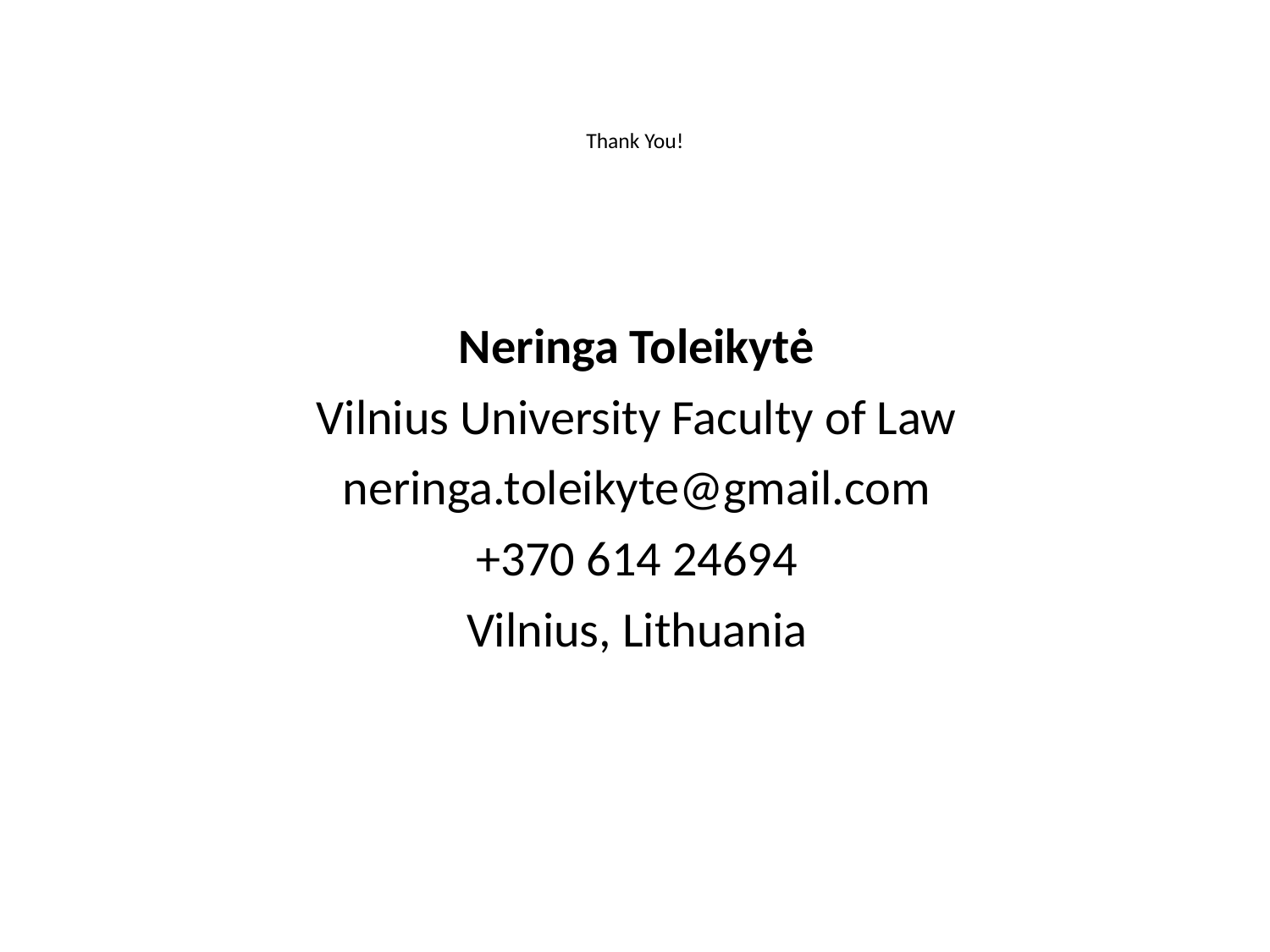

# Thank You!
Neringa Toleikytė
Vilnius University Faculty of Law
neringa.toleikyte@gmail.com
+370 614 24694
Vilnius, Lithuania